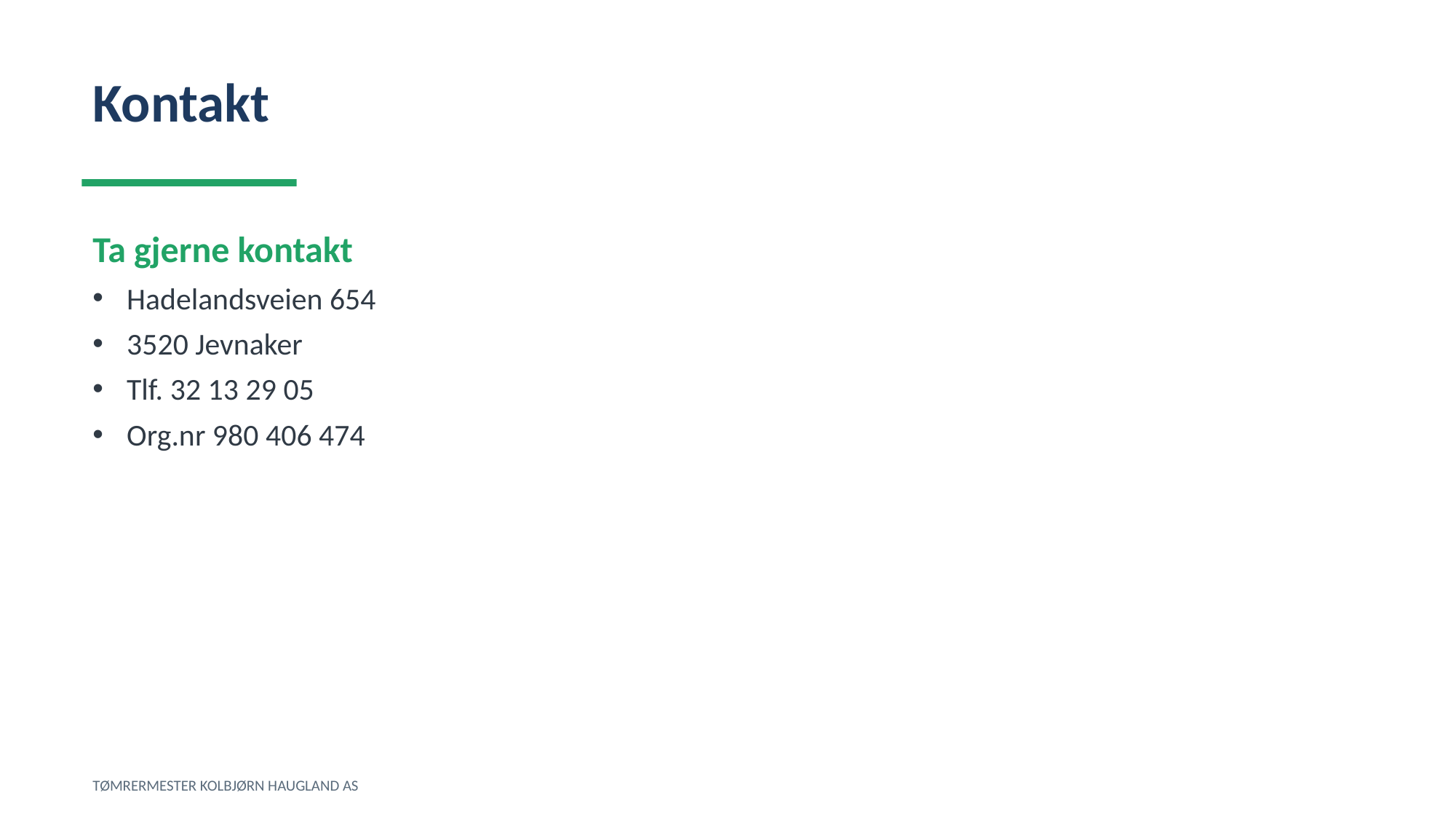

Kontakt

Ta gjerne kontakt
Hadelandsveien 654
3520 Jevnaker
Tlf. 32 13 29 05
Org.nr 980 406 474
TØMRERMESTER KOLBJØRN HAUGLAND AS